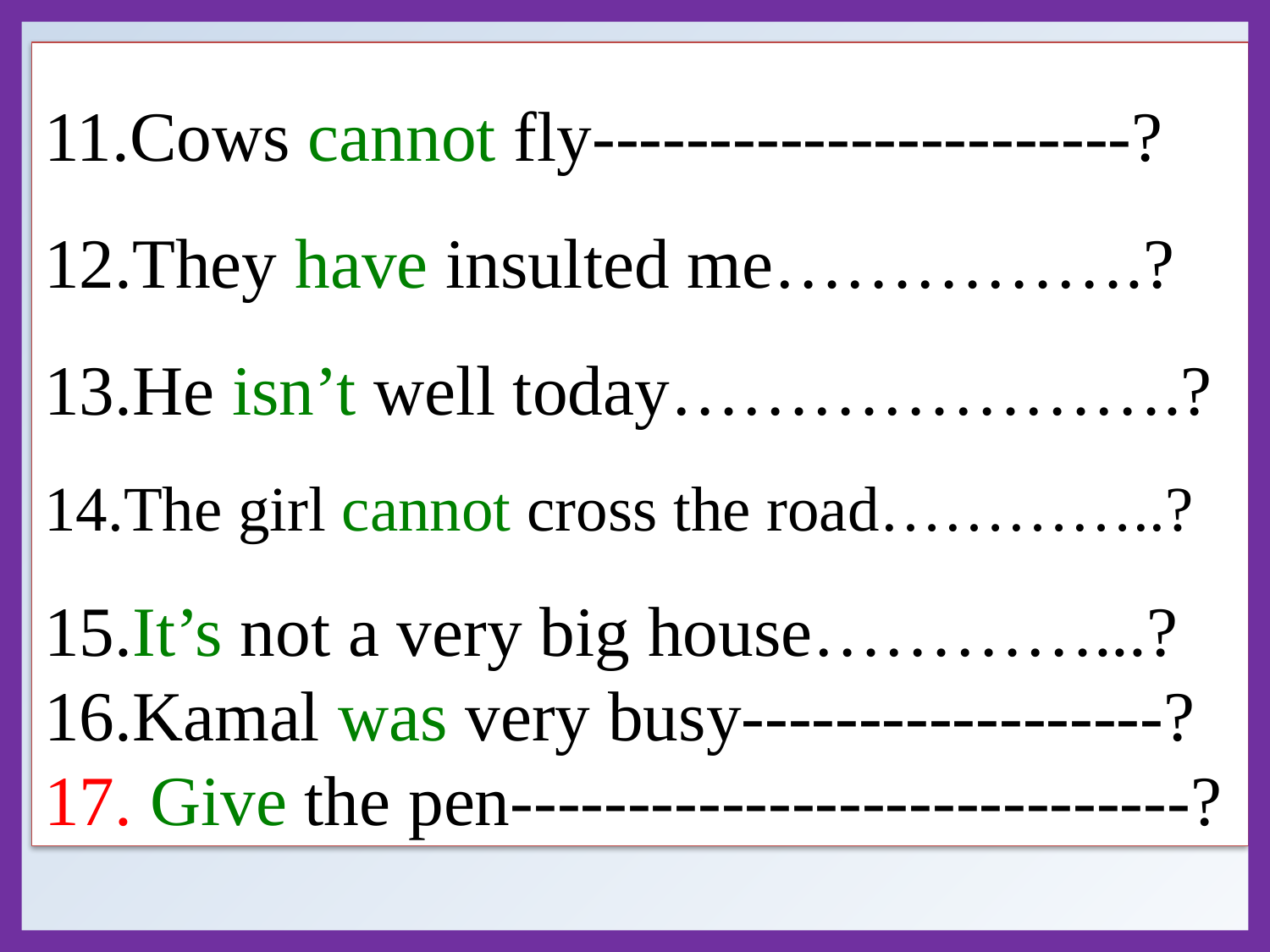

11.Cows cannot fly-----------------------?
12.They have insulted me…………….?
13.He isn’t well today………………….?
14.The girl cannot cross the road…………..?
15.It’s not a very big house…………...?
16.Kamal was very busy------------------?
17. Give the pen-----------------------------?